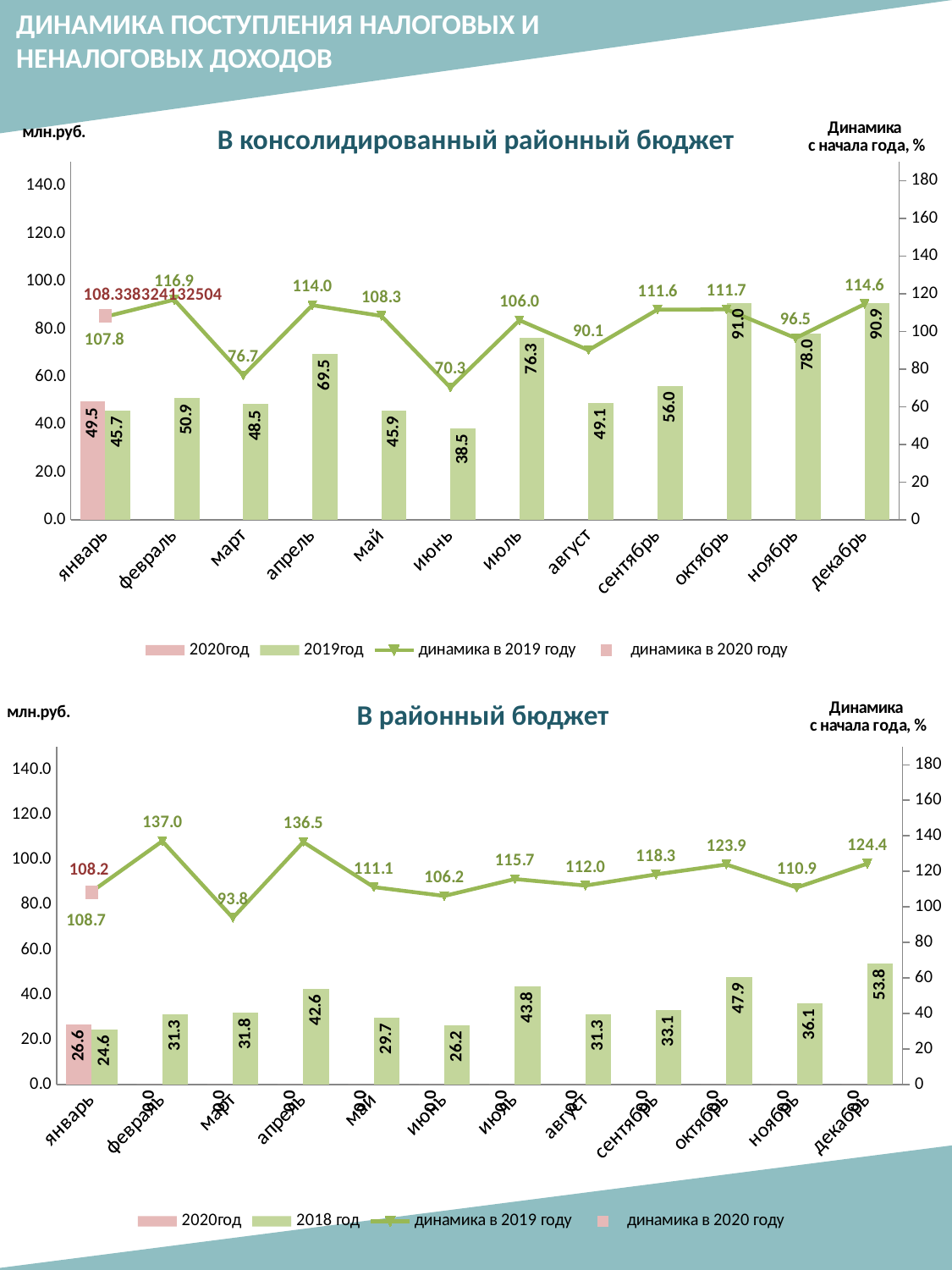

ДИНАМИКА ПОСТУПЛЕНИЯ НАЛОГОВЫХ И НЕНАЛОГОВЫХ ДОХОДОВ

[unsupported chart]

В консолидированный районный бюджет
В районный бюджет

[unsupported chart]